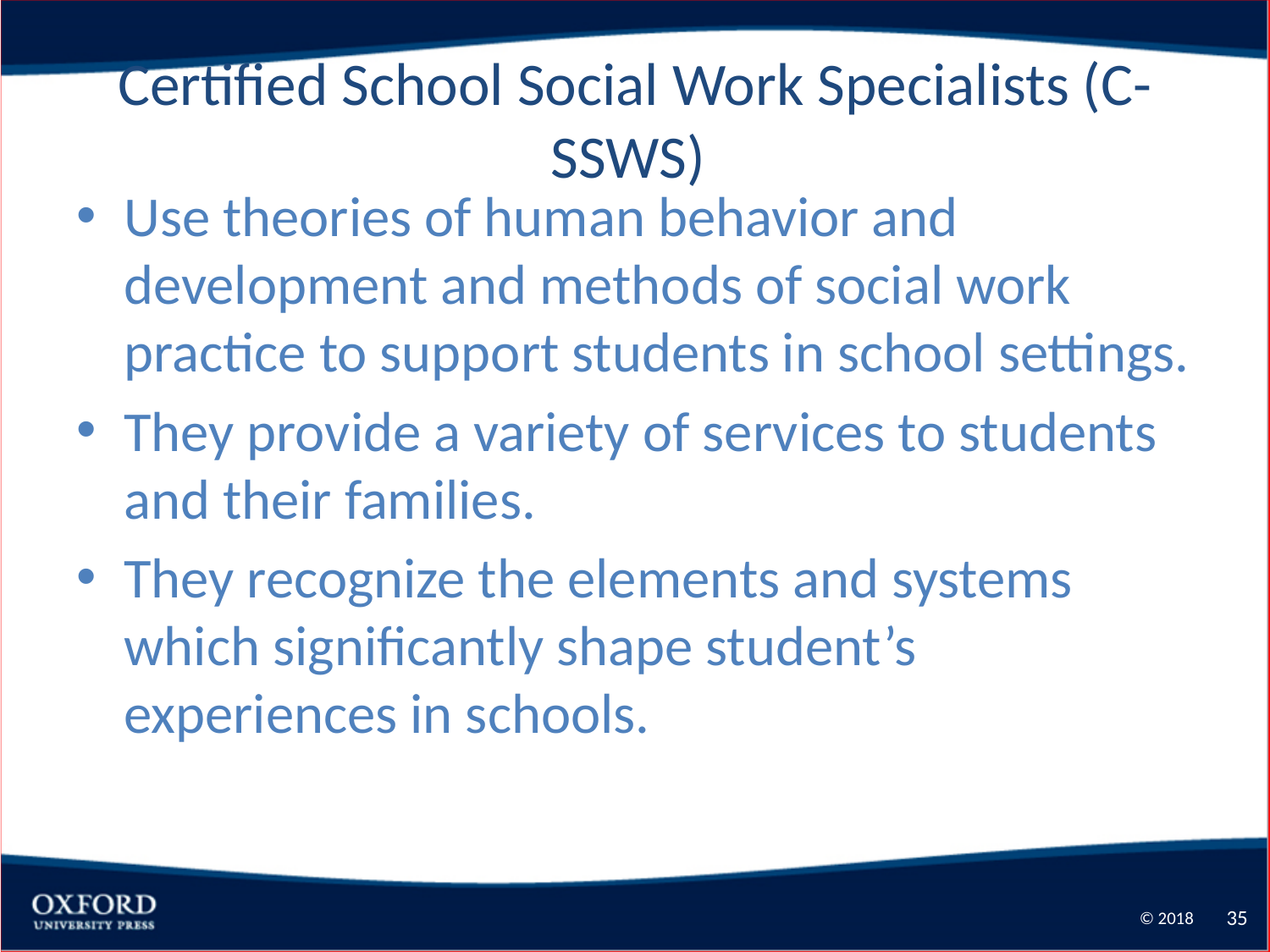

# Certified School Social Work Specialists (C-SSWS)
Use theories of human behavior and development and methods of social work practice to support students in school settings.
They provide a variety of services to students and their families.
They recognize the elements and systems which significantly shape student’s experiences in schools.